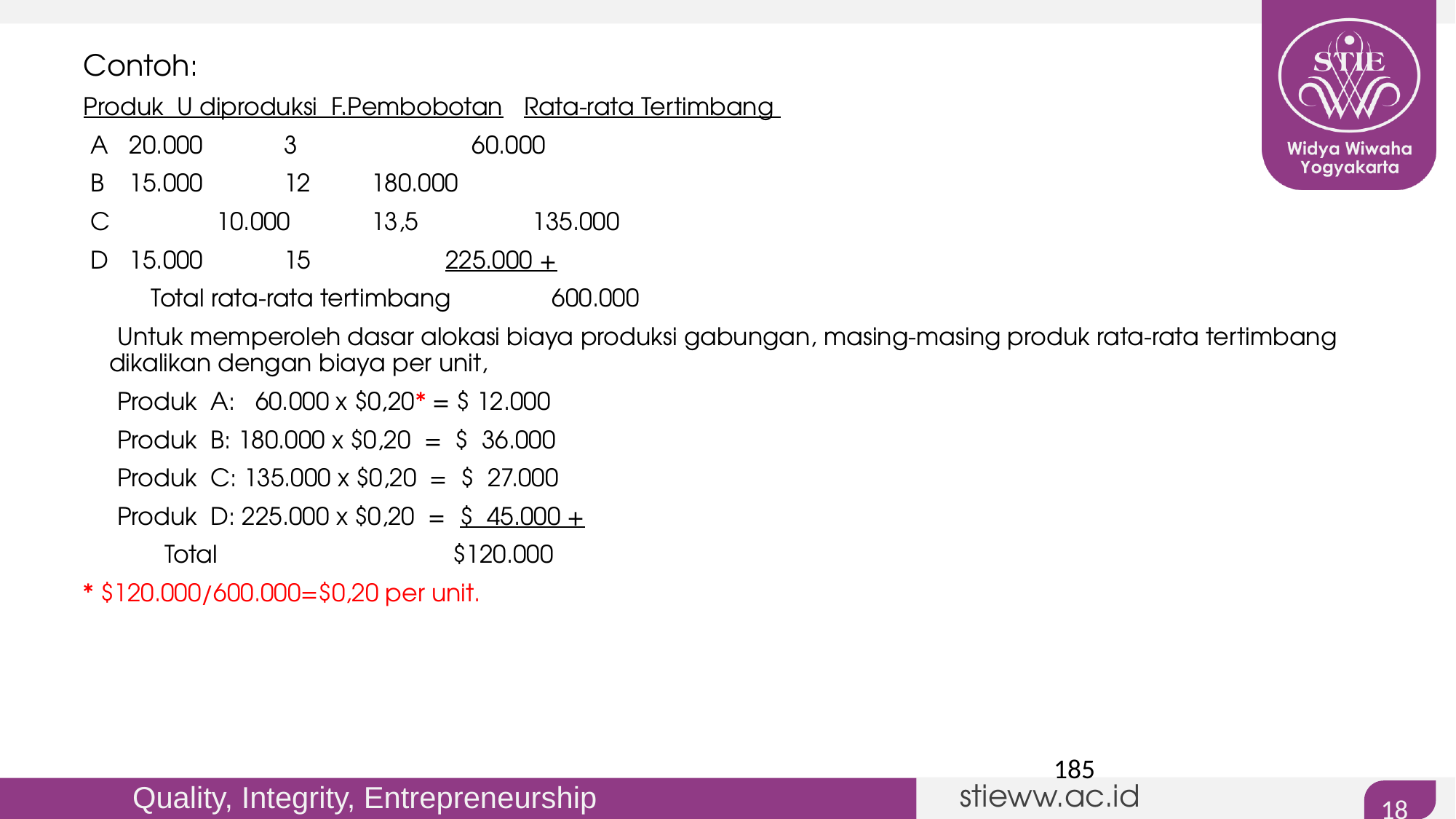

Contoh:
Produk  U diproduksi  F.Pembobotan   Rata-rata Tertimbang
 A		   20.000		3	  	  60.000
 B		   15.000		12		180.000
 C		   10.000		13,5	           135.000
 D		   15.000		15	           225.000 +
          Total rata-rata tertimbang               600.000
     Untuk memperoleh dasar alokasi biaya produksi gabungan, masing-masing produk rata-rata tertimbang dikalikan dengan biaya per unit,
     Produk  A:   60.000 x $0,20* = $ 12.000
     Produk  B: 180.000 x $0,20  =  $  36.000
     Produk  C: 135.000 x $0,20  =  $  27.000
     Produk  D: 225.000 x $0,20  =  $  45.000 +
            Total                                   $120.000
* $120.000/600.000=$0,20 per unit.

185